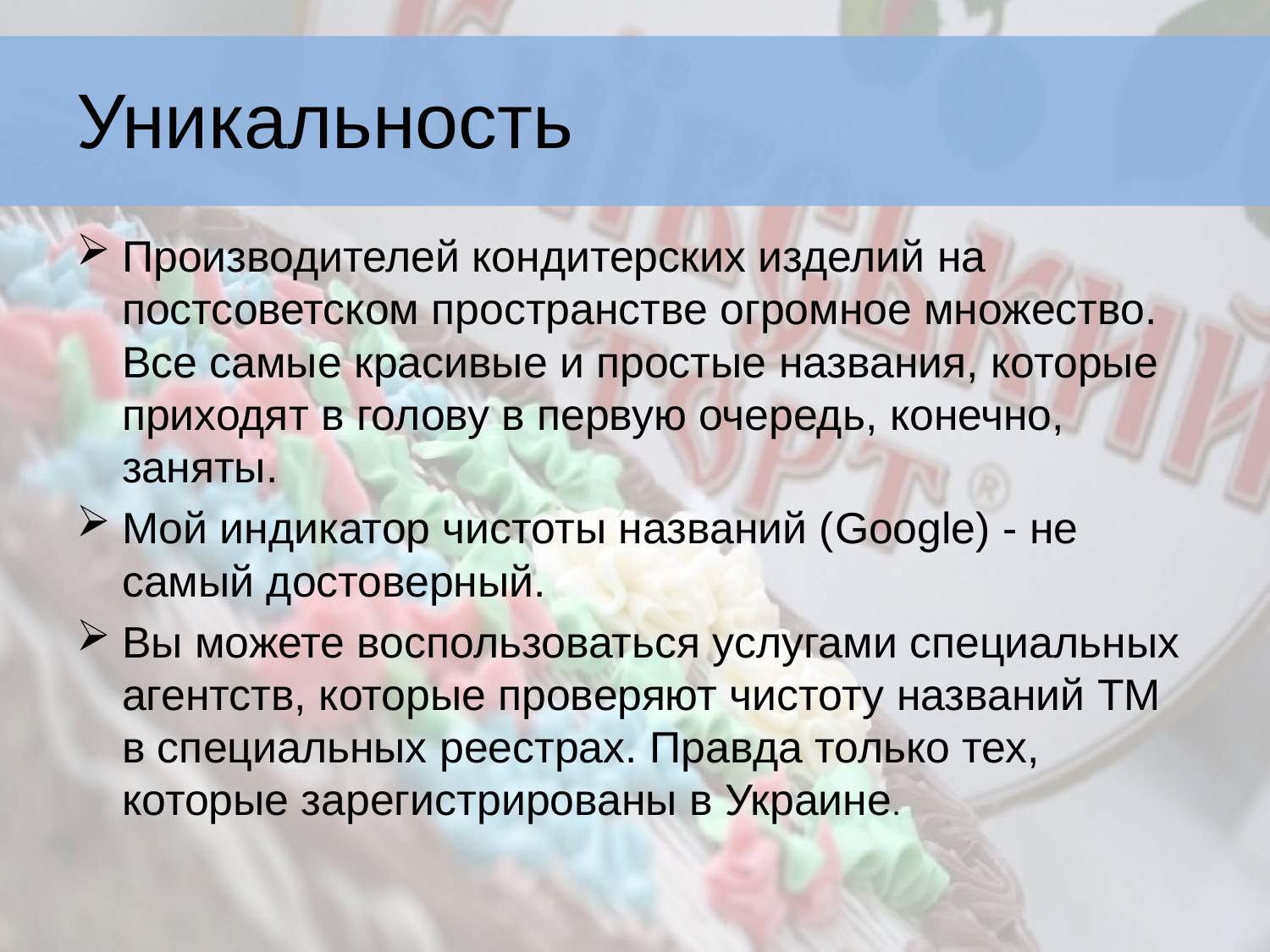

# Уникальность
Производителей кондитерских изделий на постсоветском пространстве огромное множество. Все самые красивые и простые названия, которые приходят в голову в первую очередь, конечно, заняты.
Мой индикатор чистоты названий (Google) - не самый достоверный.
Вы можете воспользоваться услугами специальных агентств, которые проверяют чистоту названий ТМ в специальных реестрах. Правда только тех, которые зарегистрированы в Украине.